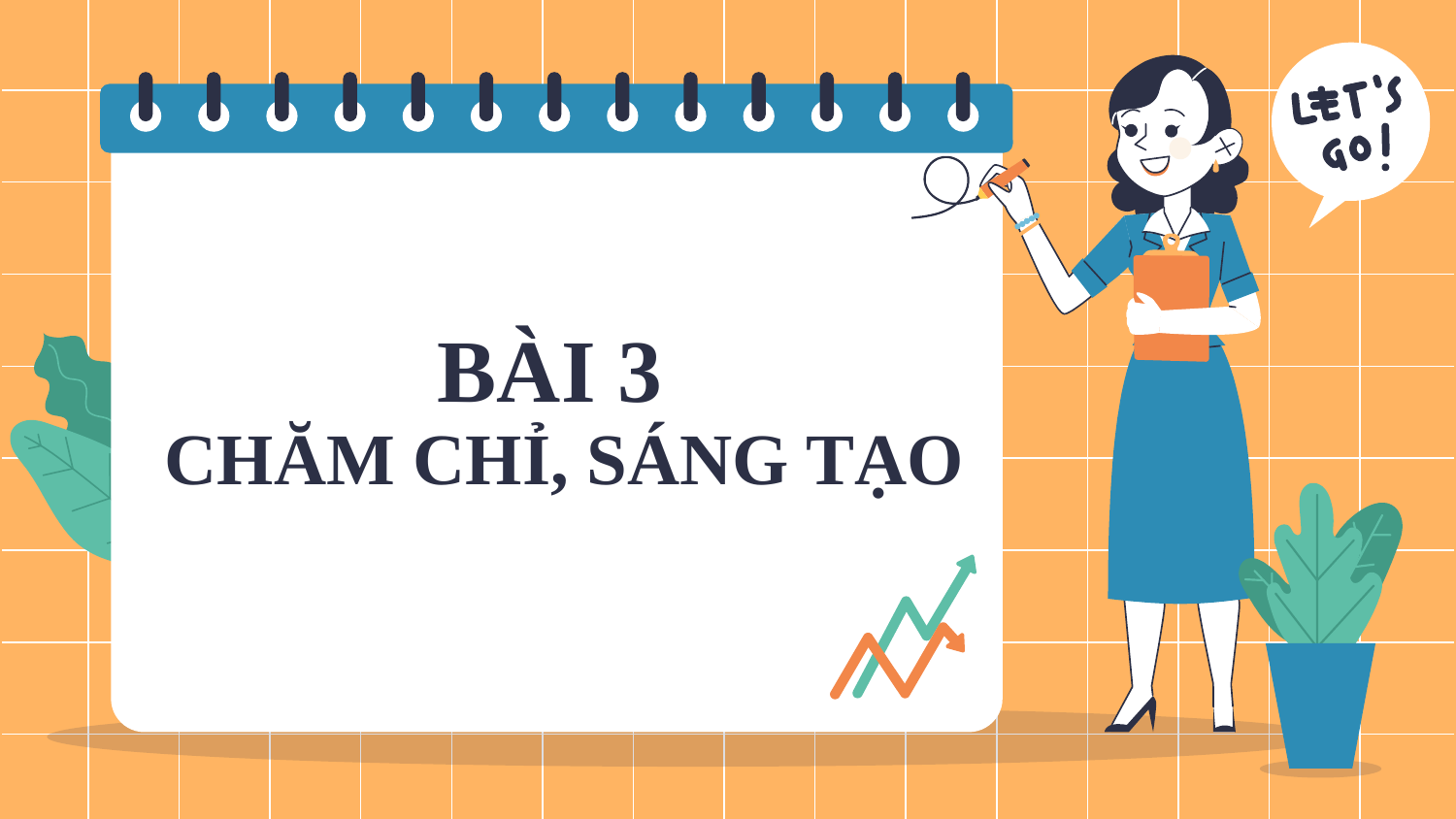

# BÀI 3 CHĂM CHỈ, SÁNG TẠO